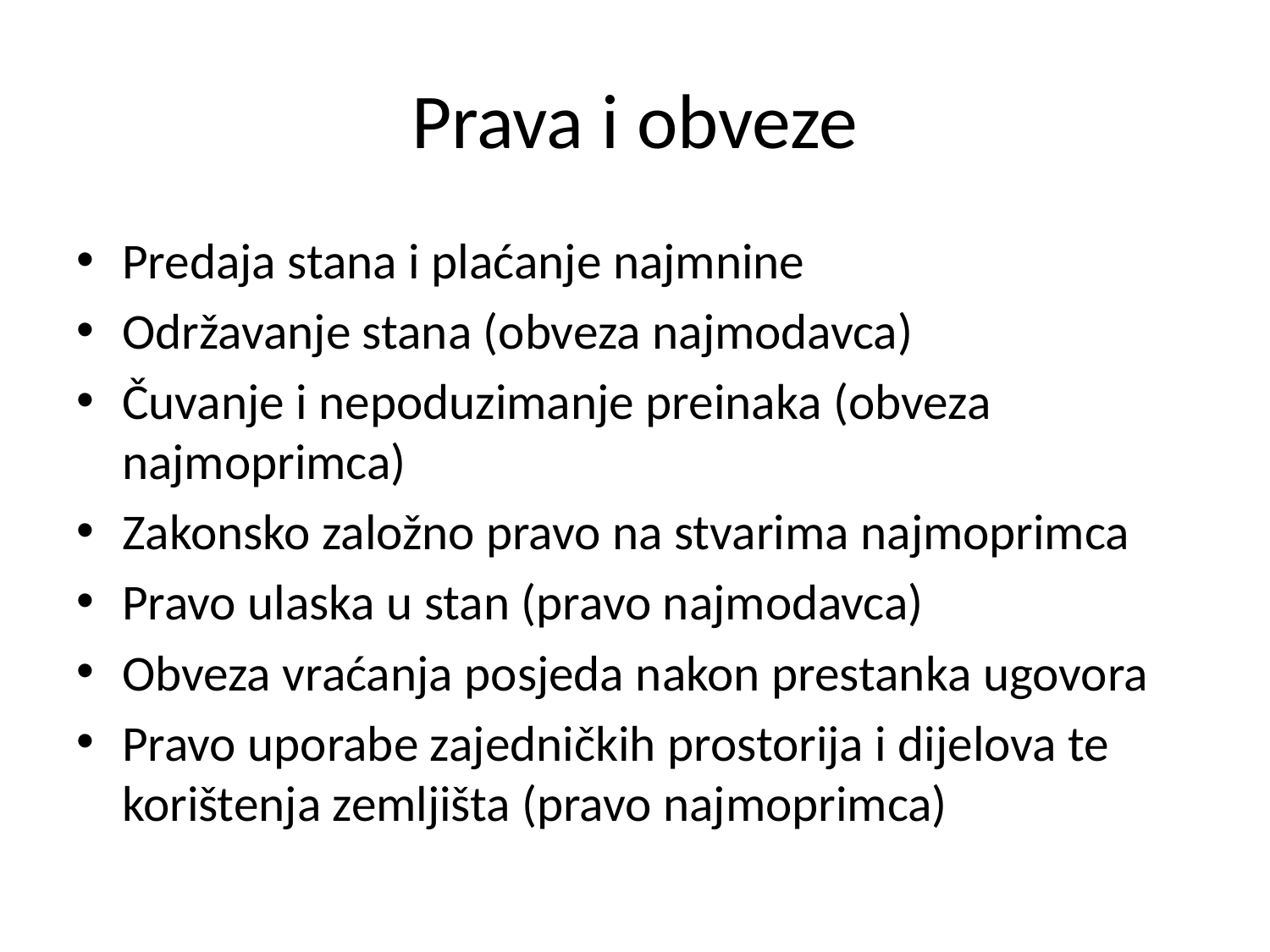

# Prava i obveze
Predaja stana i plaćanje najmnine
Održavanje stana (obveza najmodavca)
Čuvanje i nepoduzimanje preinaka (obveza najmoprimca)
Zakonsko založno pravo na stvarima najmoprimca
Pravo ulaska u stan (pravo najmodavca)
Obveza vraćanja posjeda nakon prestanka ugovora
Pravo uporabe zajedničkih prostorija i dijelova te korištenja zemljišta (pravo najmoprimca)